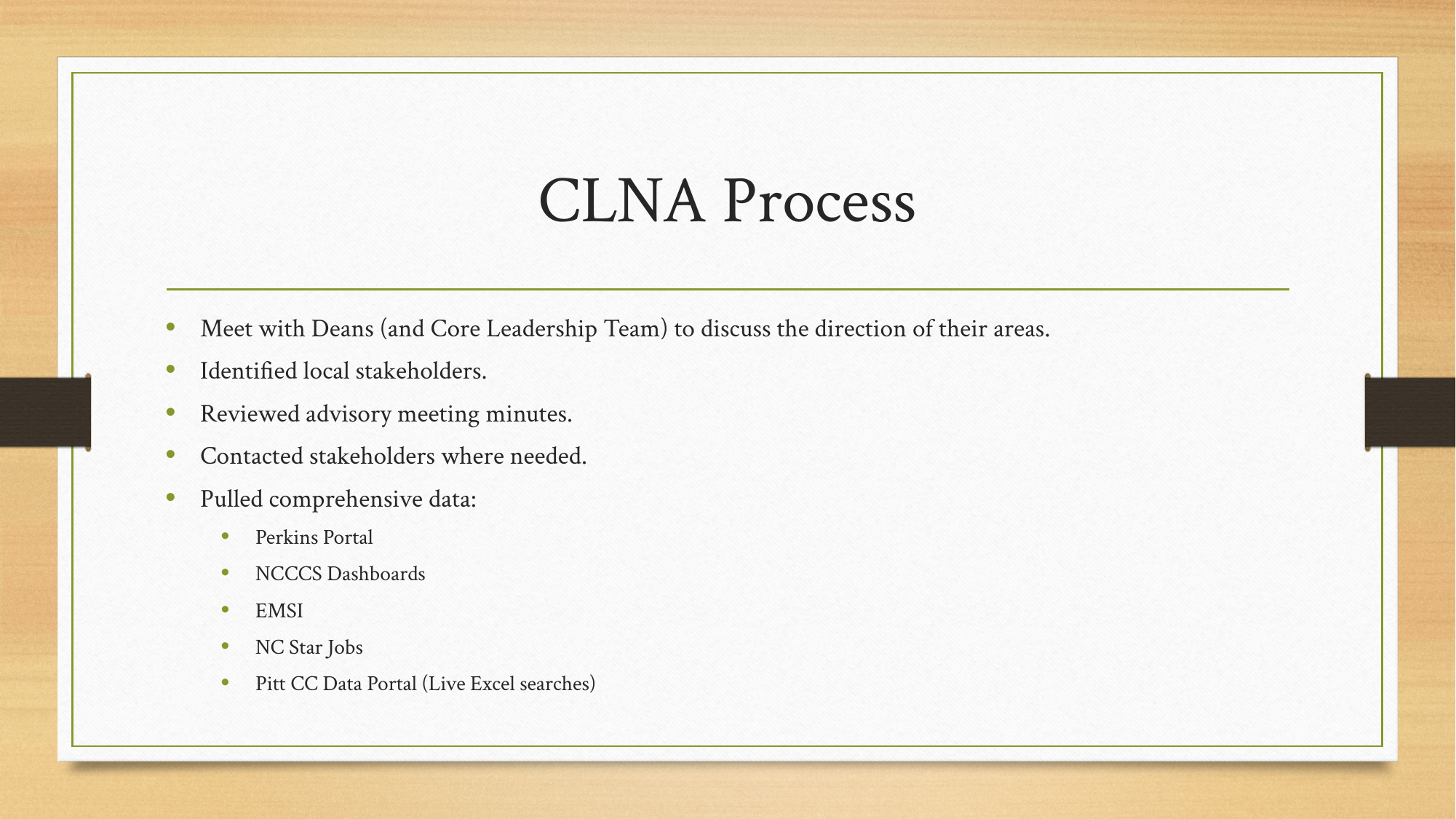

# CLNA Process
Meet with Deans (and Core Leadership Team) to discuss the direction of their areas.
Identified local stakeholders.
Reviewed advisory meeting minutes.
Contacted stakeholders where needed.
Pulled comprehensive data:
Perkins Portal
NCCCS Dashboards
EMSI
NC Star Jobs
Pitt CC Data Portal (Live Excel searches)